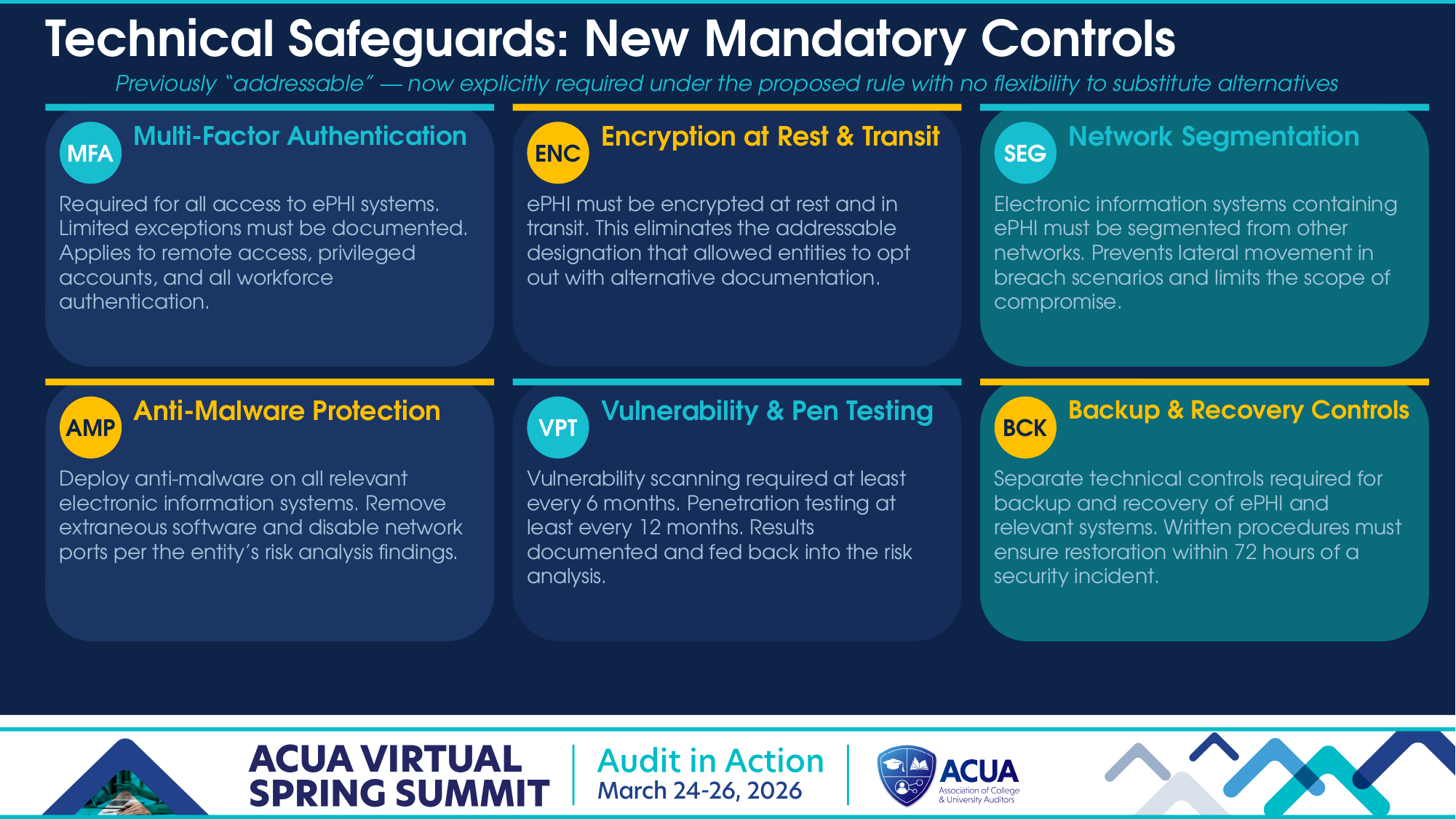

Technical Safeguards: New Mandatory Controls
Previously “addressable” — now explicitly required under the proposed rule with no flexibility to substitute alternatives

Multi-Factor Authentication
Encryption at Rest & Transit
Network Segmentation

MFA

ENC

SEG
Required for all access to ePHI systems. Limited exceptions must be documented. Applies to remote access, privileged accounts, and all workforce authentication.
ePHI must be encrypted at rest and in transit. This eliminates the addressable designation that allowed entities to opt out with alternative documentation.
Electronic information systems containing ePHI must be segmented from other networks. Prevents lateral movement in breach scenarios and limits the scope of compromise.

Anti-Malware Protection
Vulnerability & Pen Testing
Backup & Recovery Controls

AMP

VPT

BCK
Deploy anti-malware on all relevant electronic information systems. Remove extraneous software and disable network ports per the entity’s risk analysis findings.
Vulnerability scanning required at least every 6 months. Penetration testing at least every 12 months. Results documented and fed back into the risk analysis.
Separate technical controls required for backup and recovery of ePHI and relevant systems. Written procedures must ensure restoration within 72 hours of a security incident.